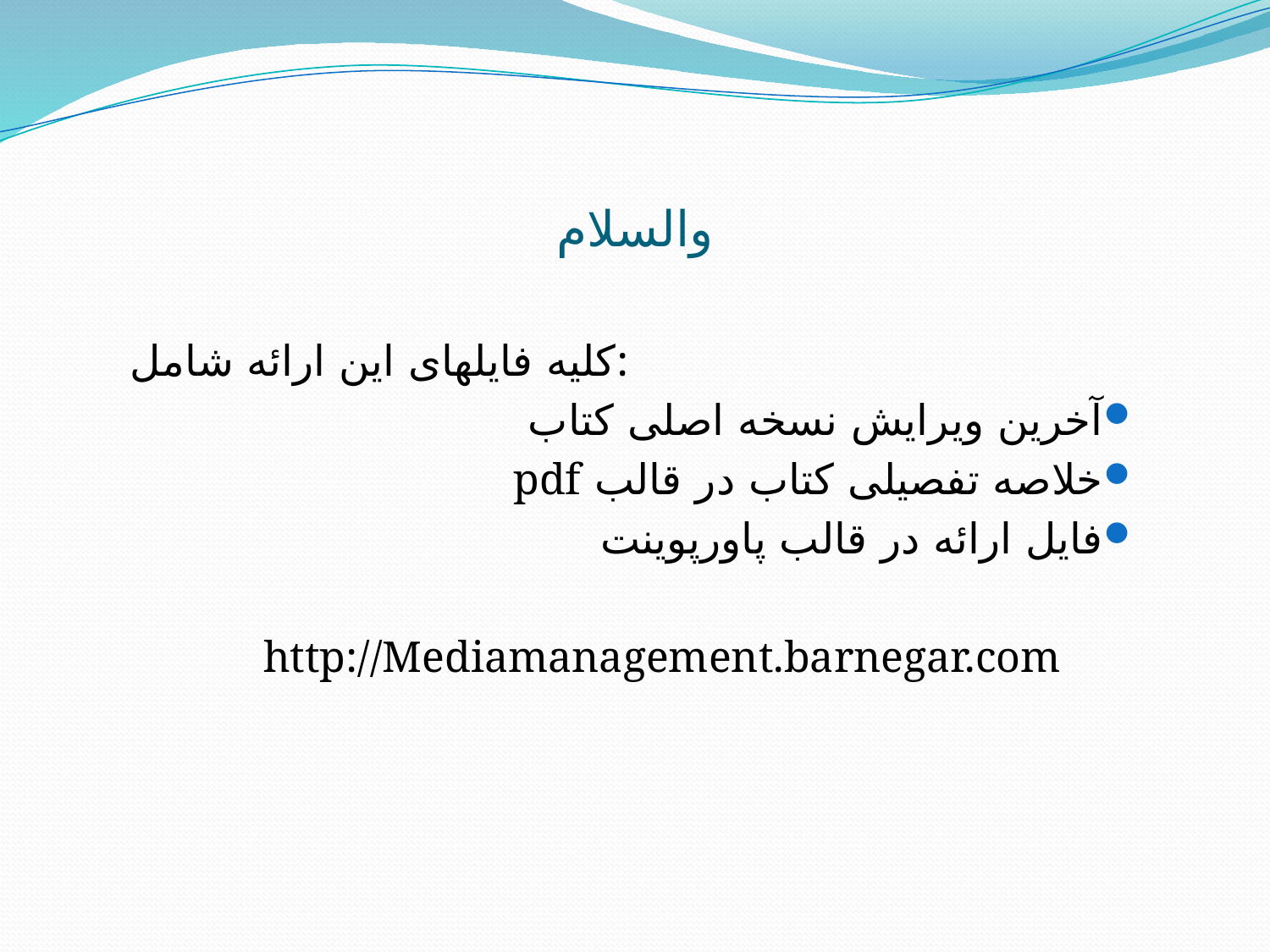

# والسلام

کلیه فایلهای این ارائه شامل:
آخرین ویرایش نسخه اصلی کتاب
خلاصه تفصیلی کتاب در قالب pdf
فایل ارائه در قالب پاورپوینت

http://Mediamanagement.barnegar.com